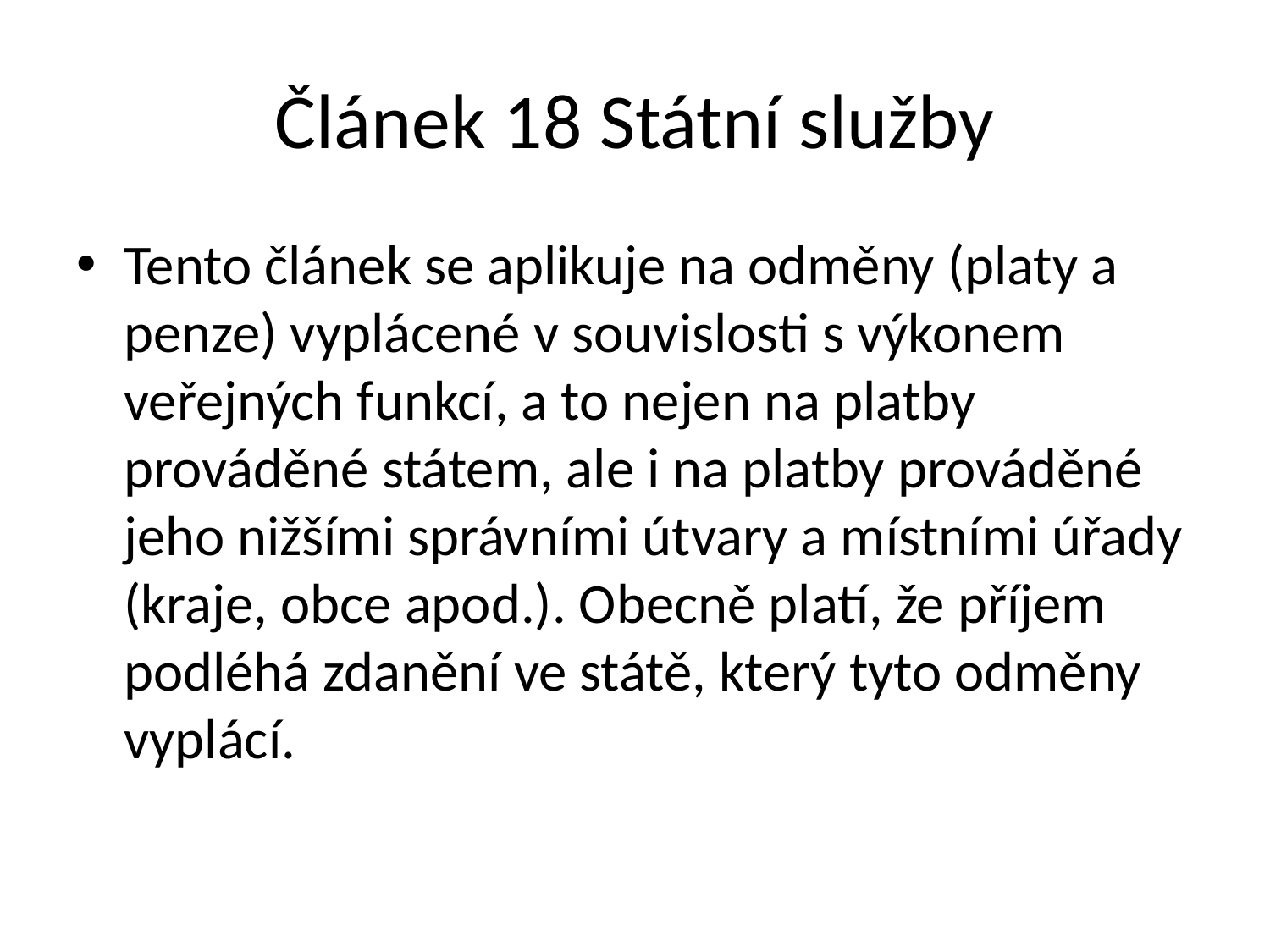

# Článek 18 Státní služby
Tento článek se aplikuje na odměny (platy a penze) vyplácené v souvislosti s výkonem veřejných funkcí, a to nejen na platby prováděné státem, ale i na platby prováděné jeho nižšími správními útvary a místními úřady (kraje, obce apod.). Obecně platí, že příjem podléhá zdanění ve státě, který tyto odměny vyplácí.